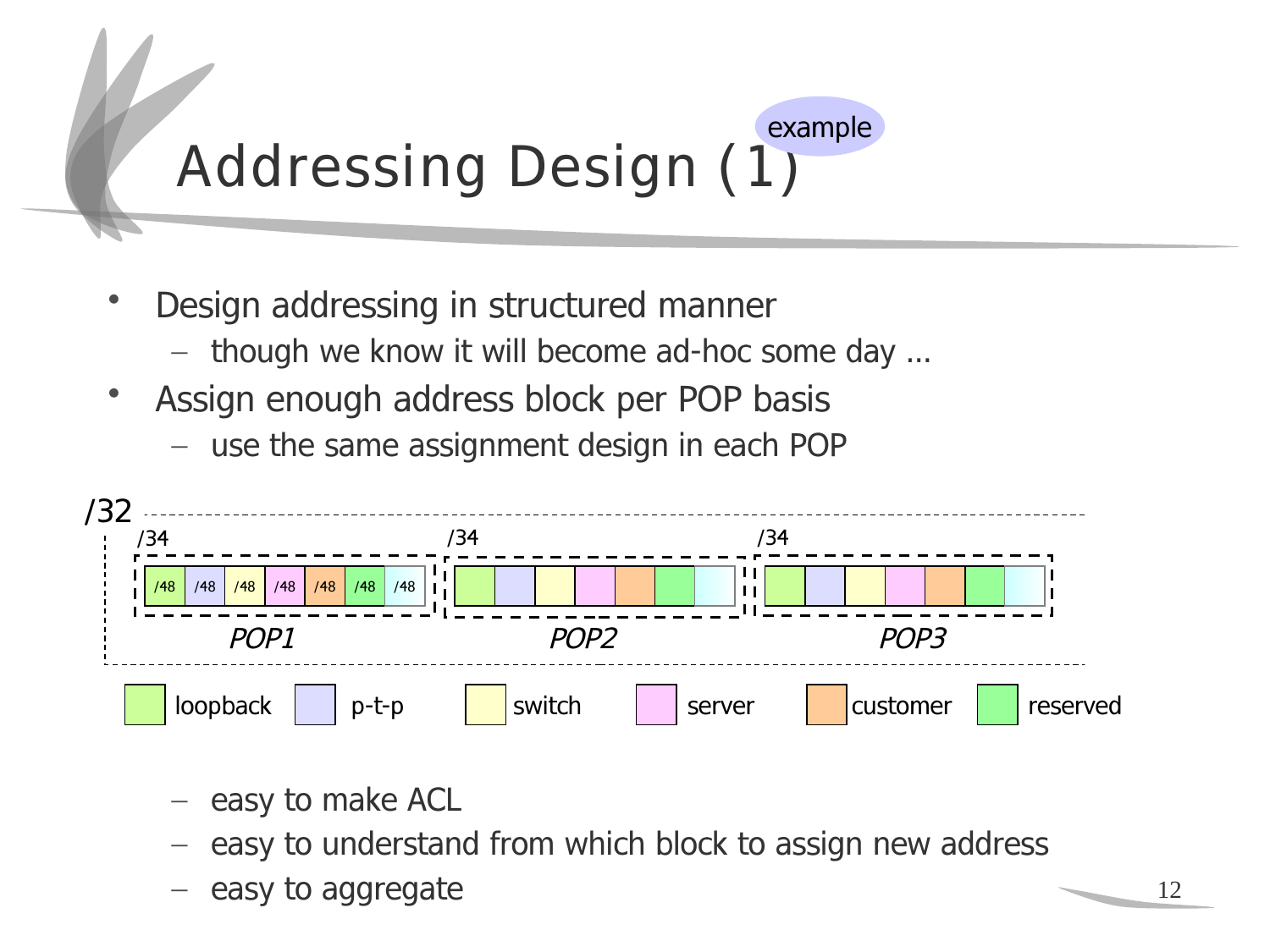

# Addressing Design (1)
example
Design addressing in structured manner
though we know it will become ad-hoc some day …
Assign enough address block per POP basis
use the same assignment design in each POP

easy to make ACL
easy to understand from which block to assign new address
easy to aggregate
/32

/34
/34
/34

/48
/48
/48
/48
/48
/48
/48

POP1
POP2
POP3
loopback
p-t-p
switch
server
customer
reserved

12